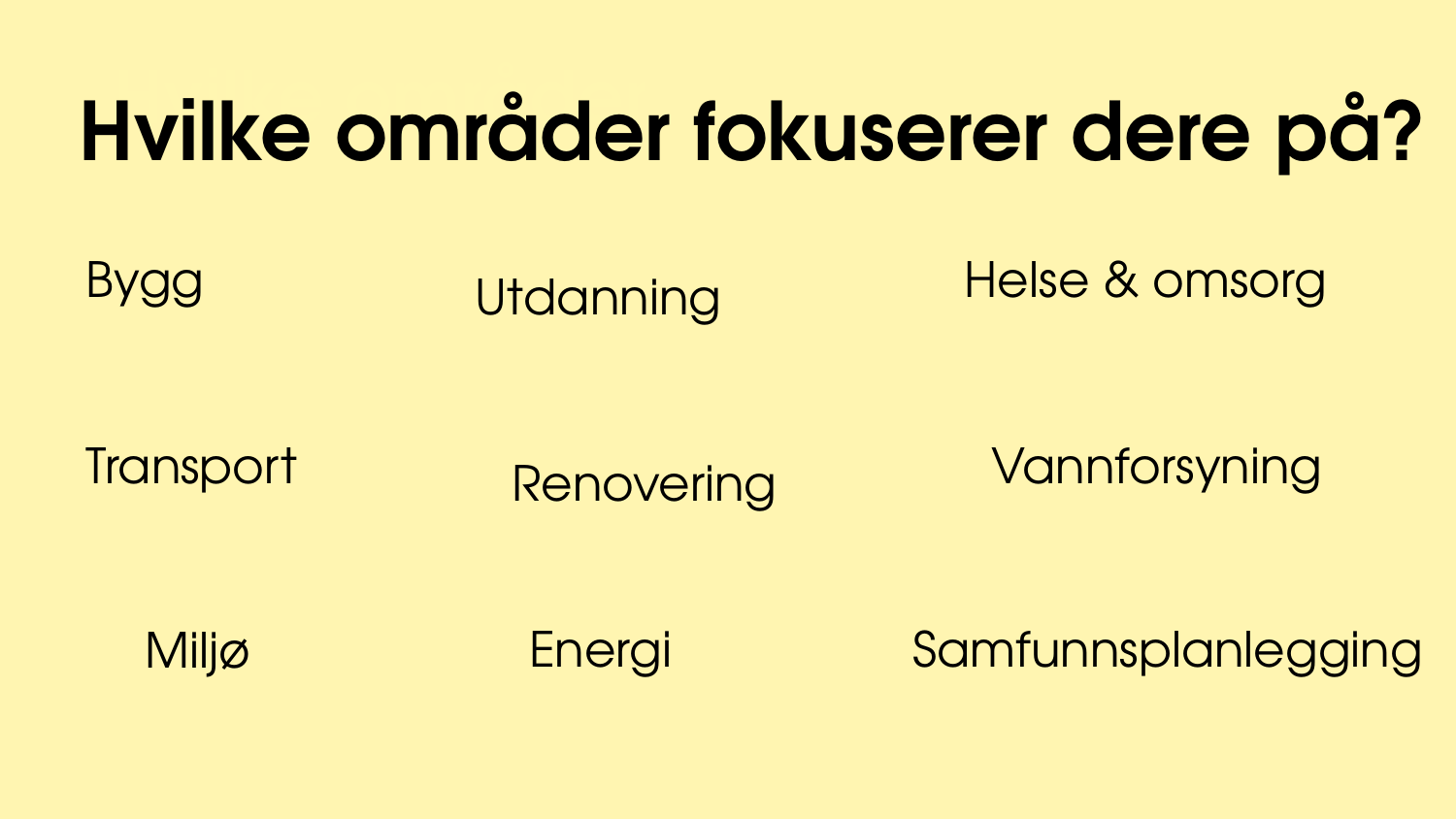

Hvilke områder
Hvilke områder fokuserer dere på?
Helse & omsorg
Bygg
Utdanning
Vannforsyning
Transport
Renovering
Energi
Samfunnsplanlegging
Miljø